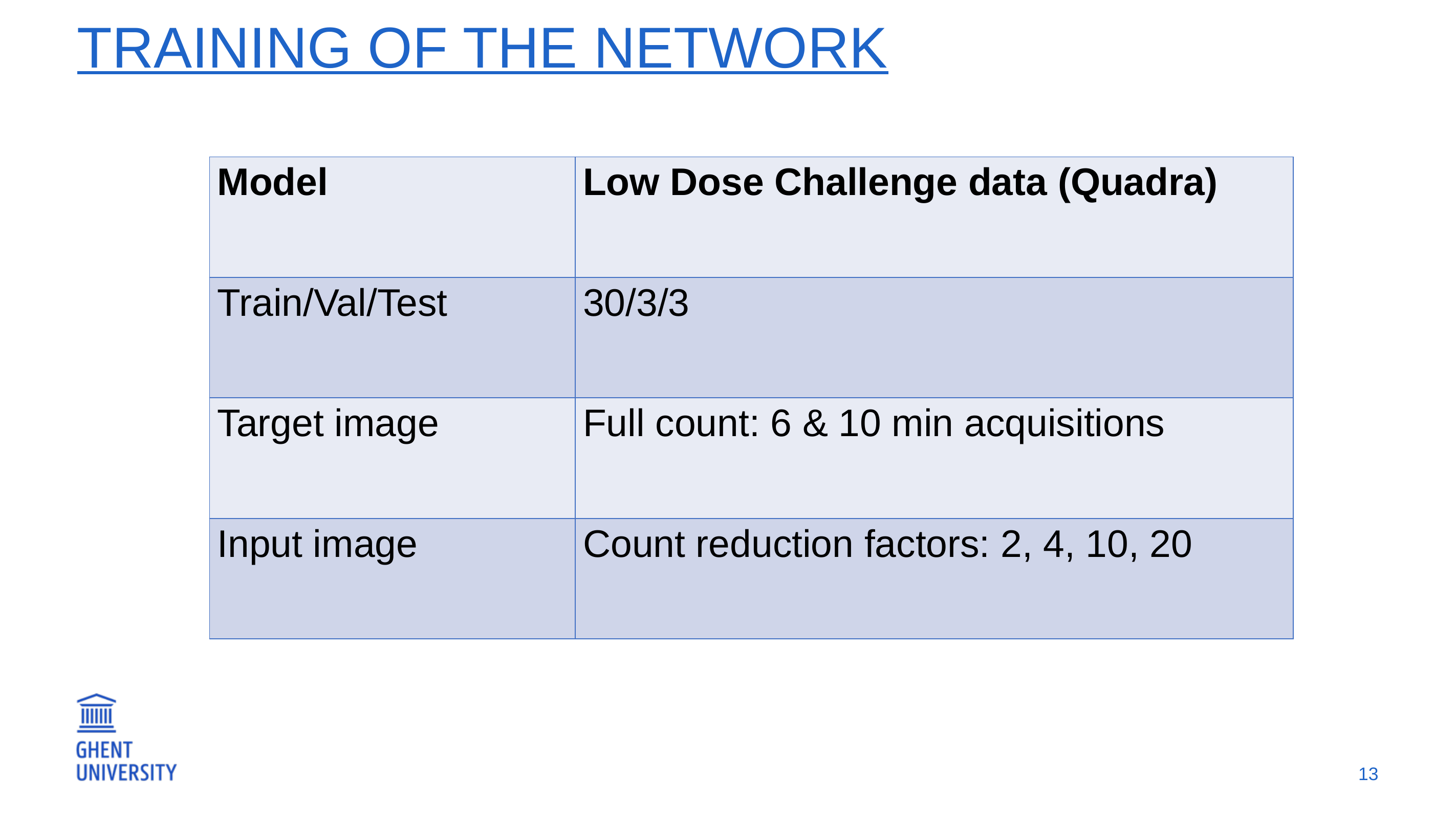

# Training of the network
| Model | Low Dose Challenge data (Quadra) |
| --- | --- |
| Train/Val/Test | 30/3/3 |
| Target image | Full count: 6 & 10 min acquisitions |
| Input image | Count reduction factors: 2, 4, 10, 20 |
13